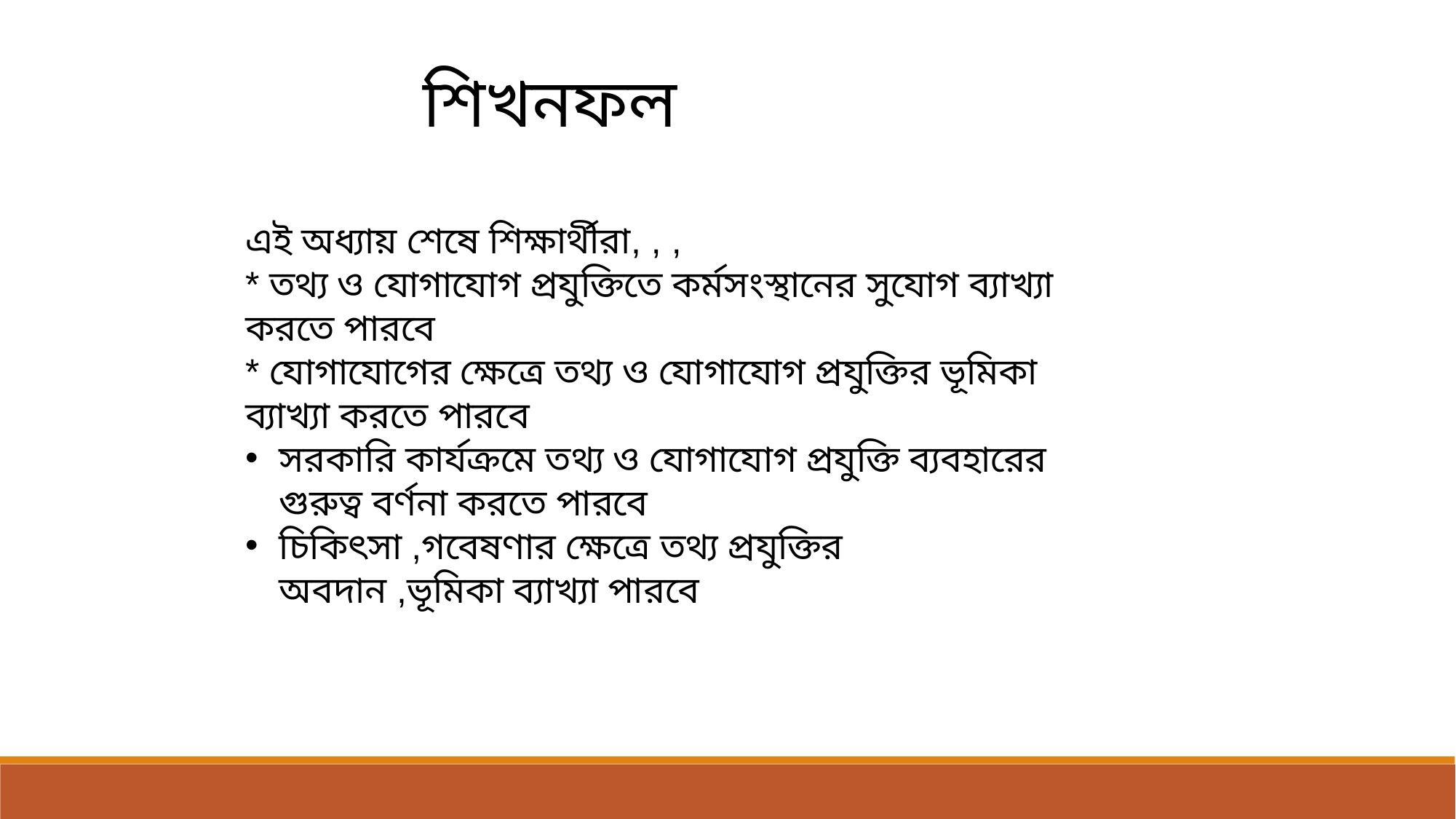

শিখনফল
এই অধ্যায় শেষে শিক্ষার্থীরা, , ,
* তথ্য ও যোগাযোগ প্রযুক্তিতে কর্মসংস্থানের সুযোগ ব্যাখ্যা করতে পারবে
* যোগাযোগের ক্ষেত্রে তথ্য ও যোগাযোগ প্রযুক্তির ভূমিকা ব্যাখ্যা করতে পারবে
সরকারি কার্যক্রমে তথ্য ও যোগাযোগ প্রযুক্তি ব্যবহারের গুরুত্ব বর্ণনা করতে পারবে
চিকিৎসা ,গবেষণার ক্ষেত্রে তথ্য প্রযুক্তির অবদান ,ভূমিকা ব্যাখ্যা পারবে